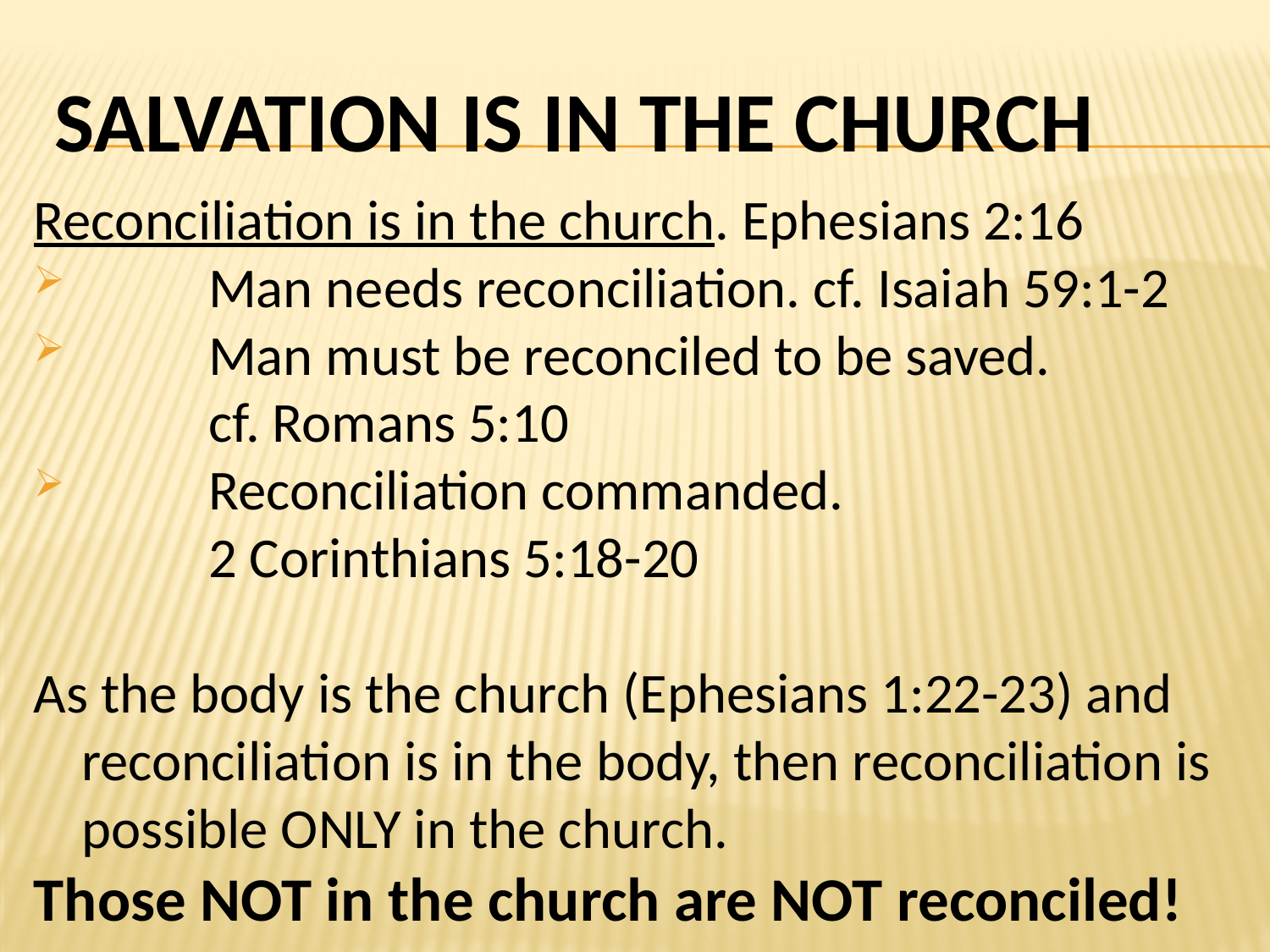

# Salvation Is In The Church
Reconciliation is in the church. Ephesians 2:16
	Man needs reconciliation. cf. Isaiah 59:1-2
	Man must be reconciled to be saved.
	cf. Romans 5:10
	Reconciliation commanded.
	2 Corinthians 5:18-20

As the body is the church (Ephesians 1:22-23) and reconciliation is in the body, then reconciliation is possible ONLY in the church.
Those NOT in the church are NOT reconciled!